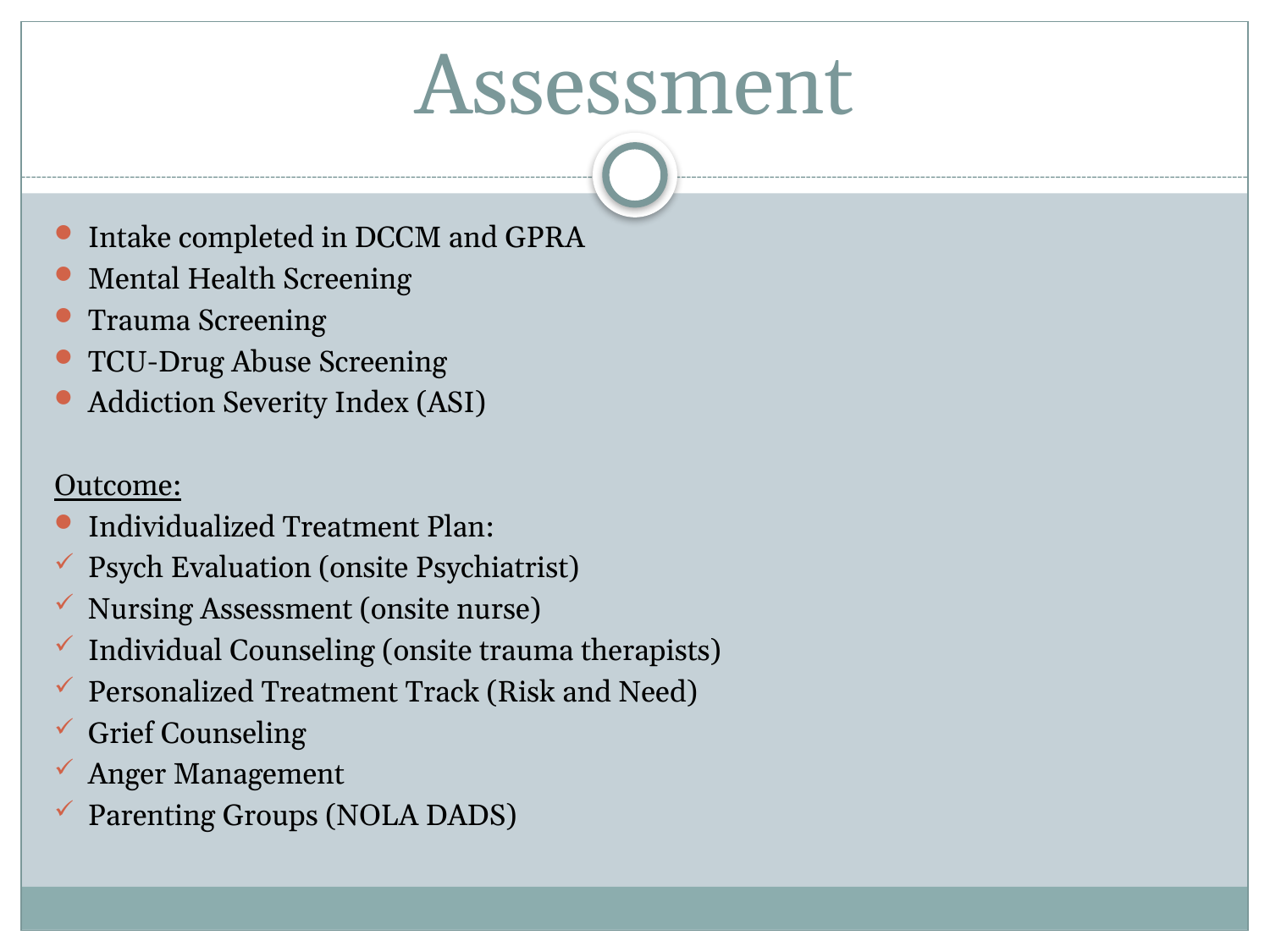

# Assessment
Intake completed in DCCM and GPRA
Mental Health Screening
Trauma Screening
TCU-Drug Abuse Screening
Addiction Severity Index (ASI)

Outcome:
Individualized Treatment Plan:
Psych Evaluation (onsite Psychiatrist)
Nursing Assessment (onsite nurse)
Individual Counseling (onsite trauma therapists)
Personalized Treatment Track (Risk and Need)
Grief Counseling
Anger Management
Parenting Groups (NOLA DADS)